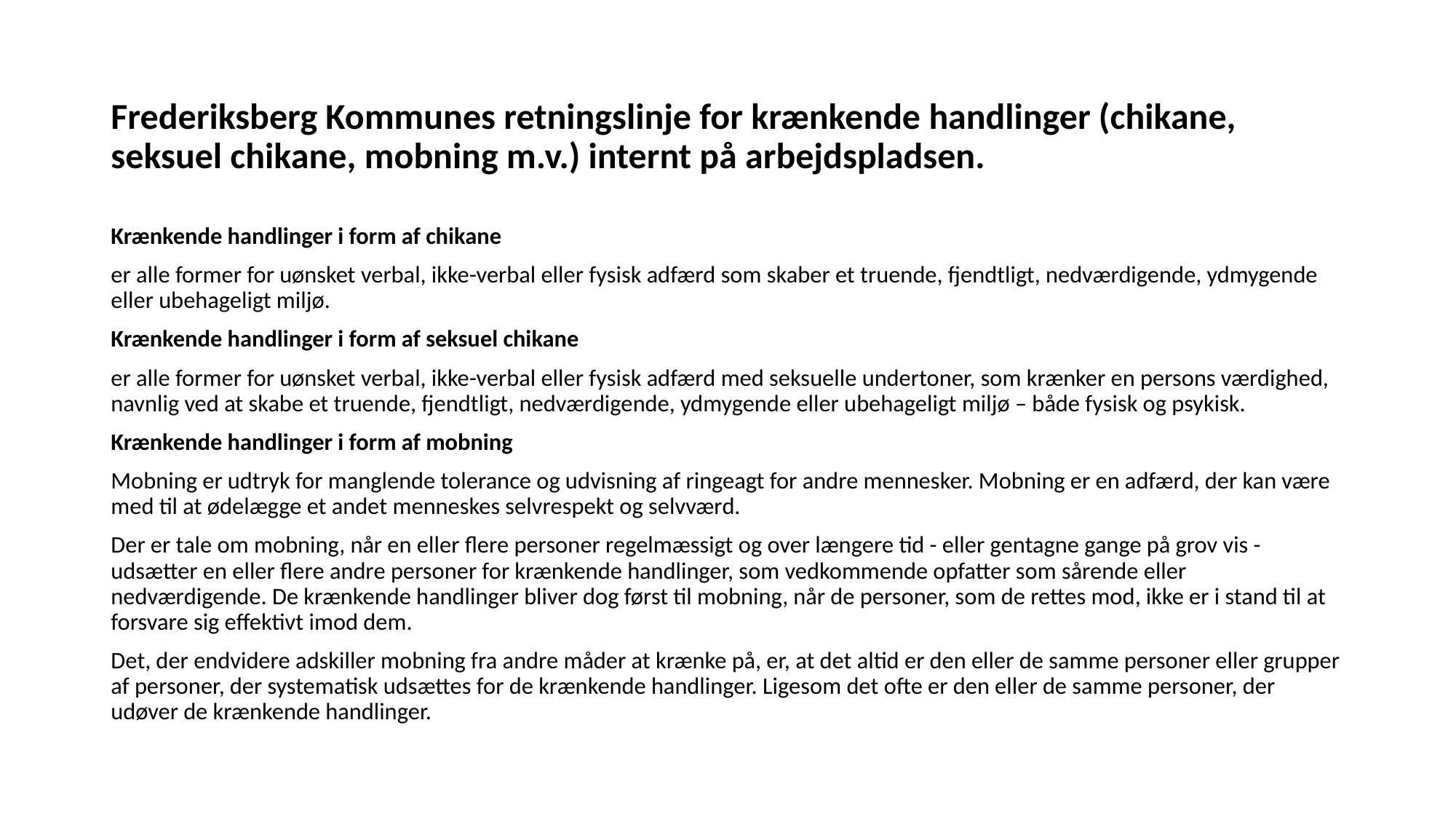

# Frederiksberg Kommunes retningslinje for krænkende handlinger (chikane, seksuel chikane, mobning m.v.) internt på arbejdspladsen.
Krænkende handlinger i form af chikane
er alle former for uønsket verbal, ikke-verbal eller fysisk adfærd som skaber et truende, fjendtligt, nedværdigende, ydmygende eller ubehageligt miljø.
Krænkende handlinger i form af seksuel chikane
er alle former for uønsket verbal, ikke-verbal eller fysisk adfærd med seksuelle undertoner, som krænker en persons værdighed, navnlig ved at skabe et truende, fjendtligt, nedværdigende, ydmygende eller ubehageligt miljø – både fysisk og psykisk.
Krænkende handlinger i form af mobning
Mobning er udtryk for manglende tolerance og udvisning af ringeagt for andre mennesker. Mobning er en adfærd, der kan være med til at ødelægge et andet menneskes selvrespekt og selvværd.
Der er tale om mobning, når en eller flere personer regelmæssigt og over længere tid - eller gentagne gange på grov vis - udsætter en eller flere andre personer for krænkende handlinger, som vedkommende opfatter som sårende eller nedværdigende. De krænkende handlinger bliver dog først til mobning, når de personer, som de rettes mod, ikke er i stand til at forsvare sig effektivt imod dem.
Det, der endvidere adskiller mobning fra andre måder at krænke på, er, at det altid er den eller de samme personer eller grupper af personer, der systematisk udsættes for de krænkende handlinger. Ligesom det ofte er den eller de samme personer, der udøver de krænkende handlinger.